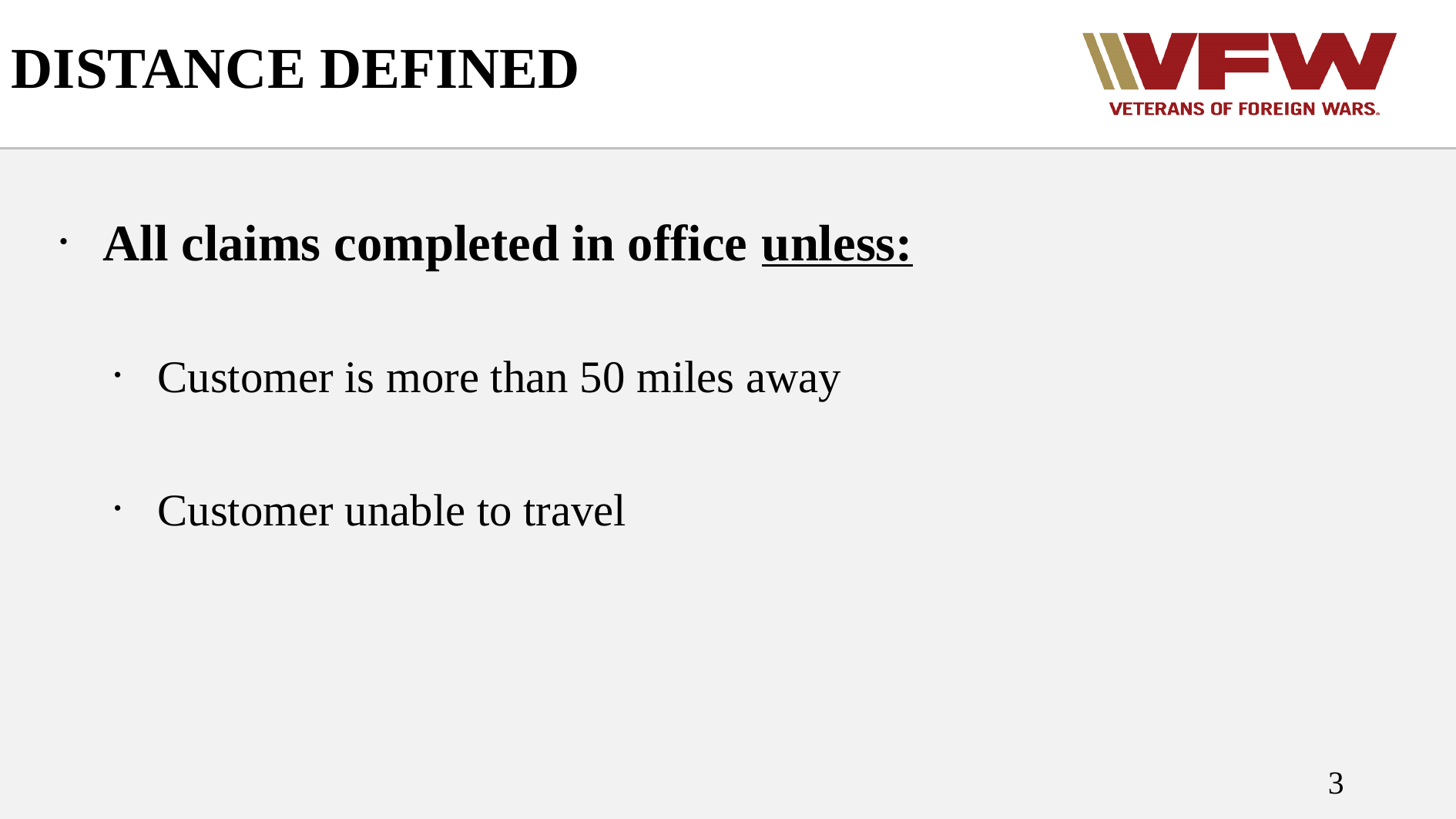

# DISTANCE DEFINED
All claims completed in office unless:

Customer is more than 50 miles away

Customer unable to travel

3